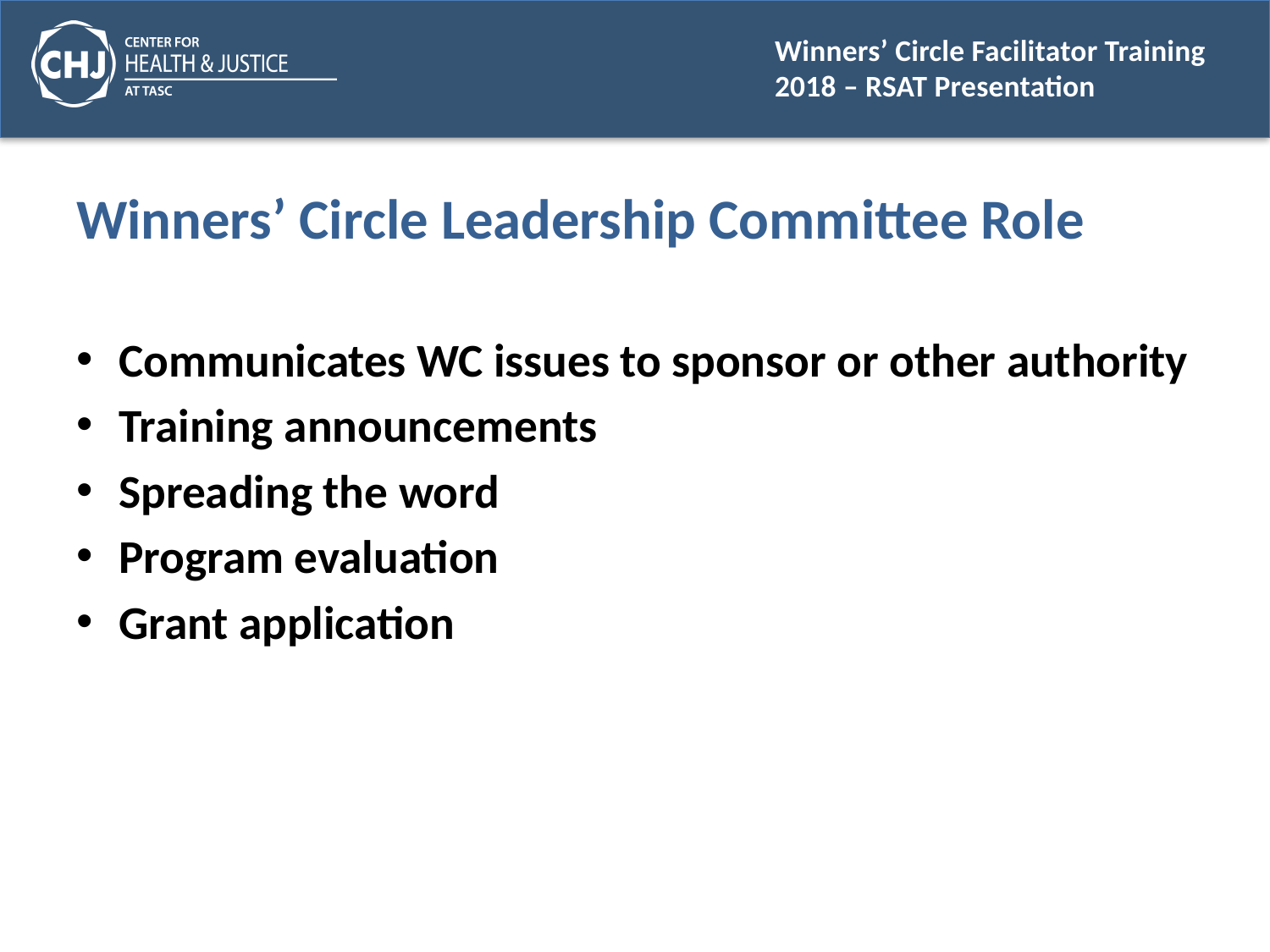

# Winners’ Circle Leadership Committee Role
Communicates WC issues to sponsor or other authority
Training announcements
Spreading the word
Program evaluation
Grant application